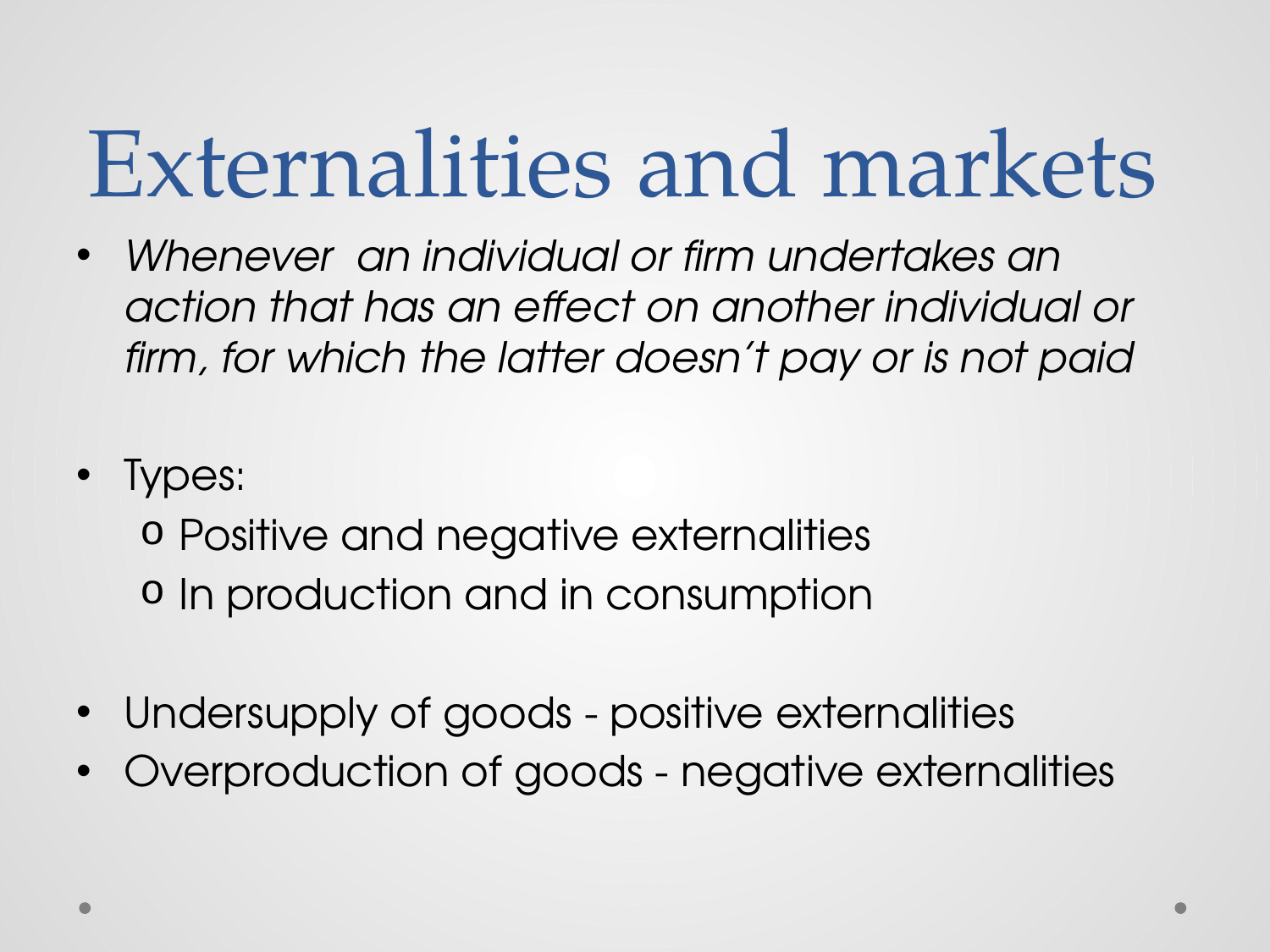

# Externalities and markets
Whenever  an individual or firm undertakes an action that has an effect on another individual or firm, for which the latter doesn’t pay or is not paid

Types:
Positive and negative externalities
In production and in consumption

Undersupply of goods - positive externalities
Overproduction of goods - negative externalities